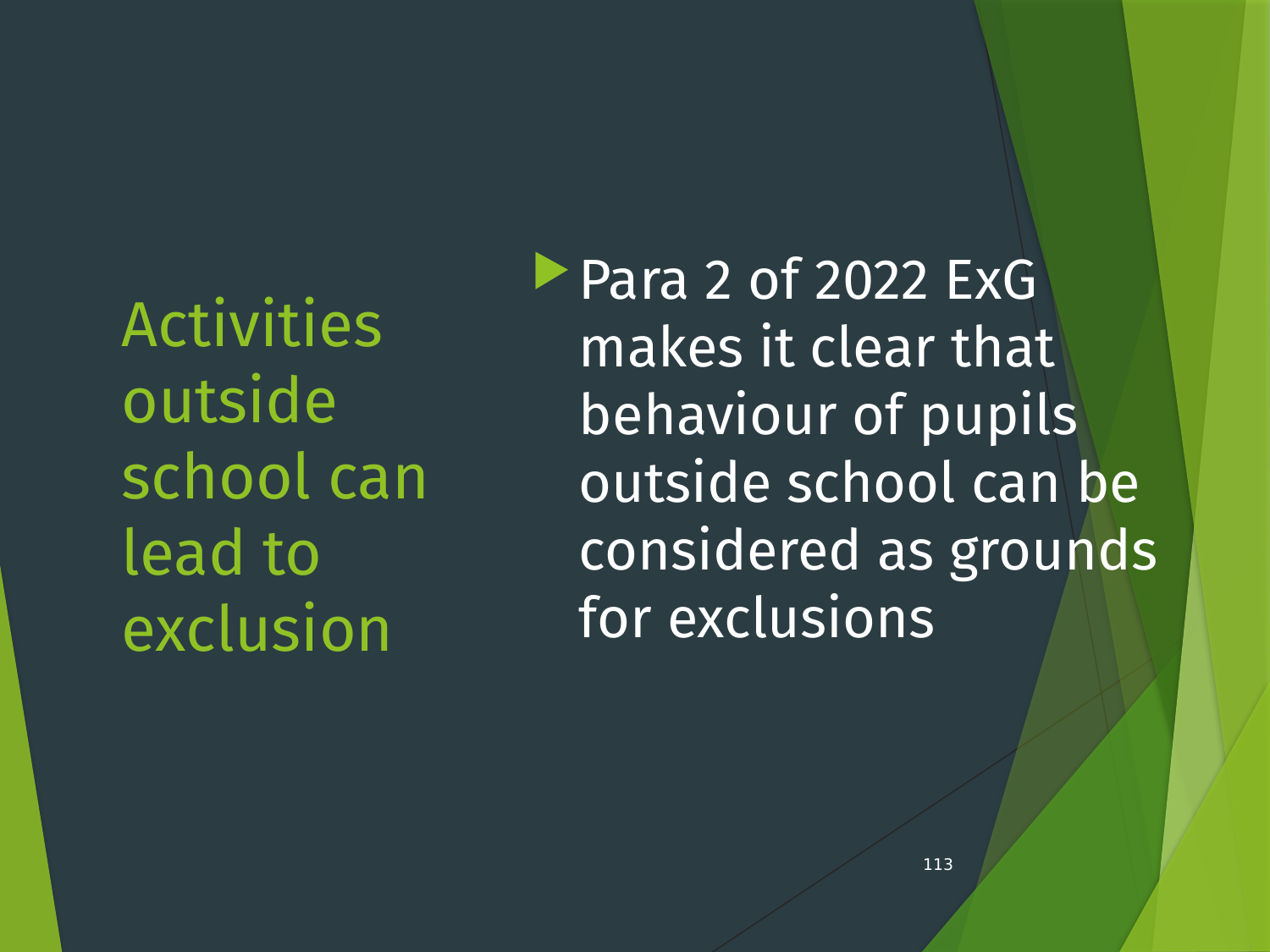

Para 2 of 2022 ExG makes it clear that  behaviour of pupils outside school can be considered as grounds for exclusions

# Activities outside school can lead to exclusion
113